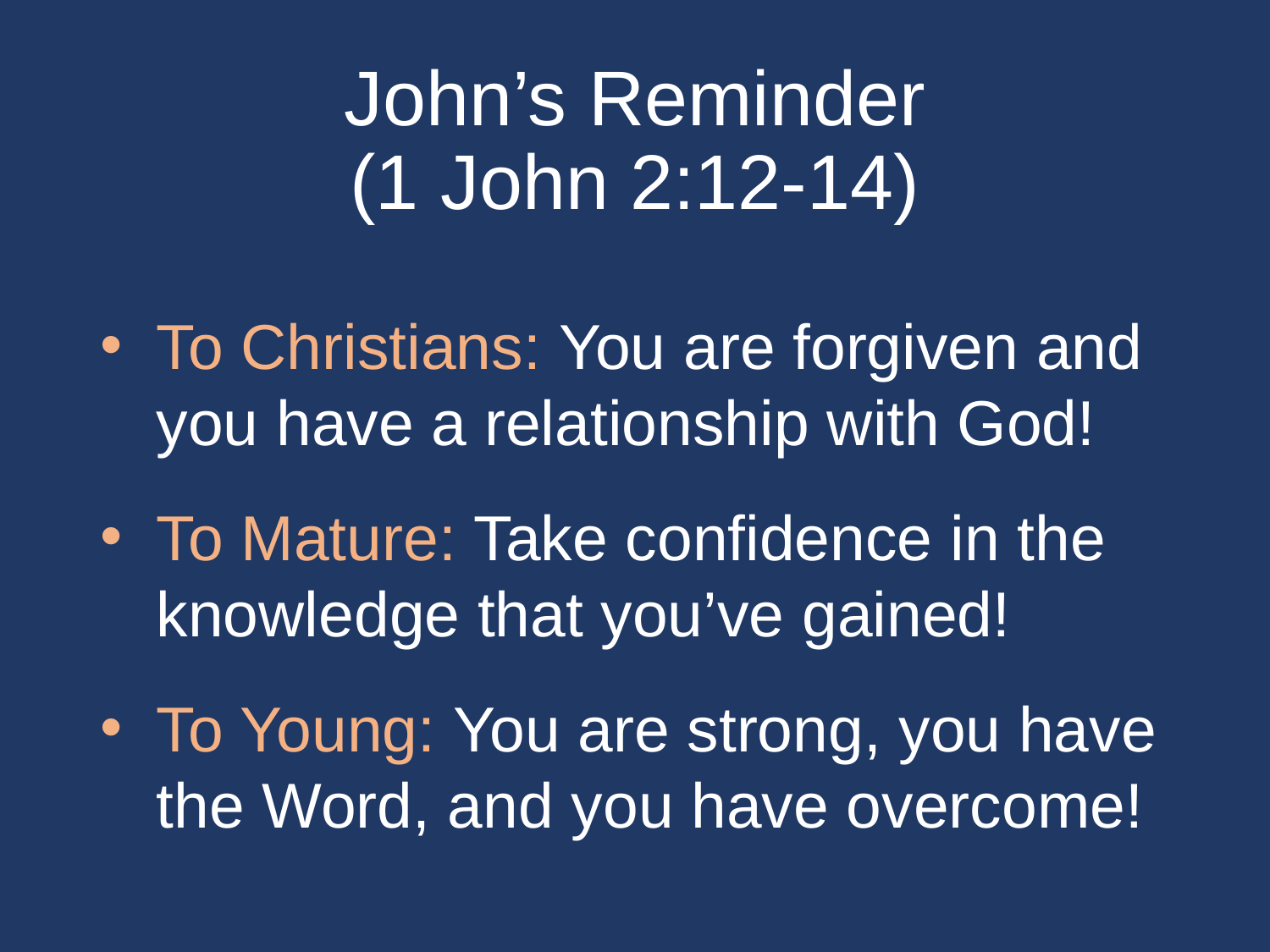

# John’s Reminder (1 John 2:12-14)
To Christians: You are forgiven and you have a relationship with God!
To Mature: Take confidence in the knowledge that you’ve gained!
To Young: You are strong, you have the Word, and you have overcome!